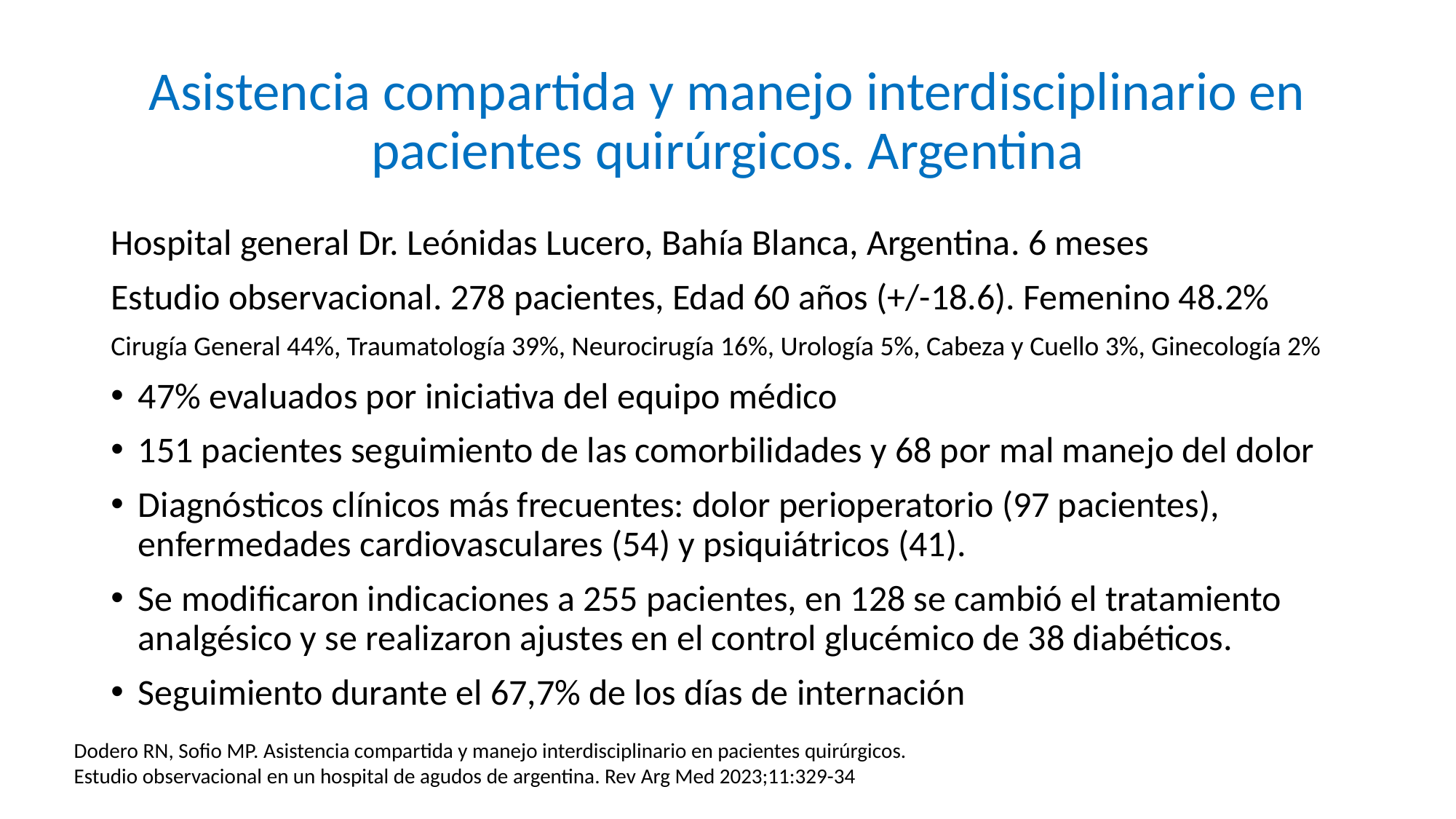

# Asistencia compartida y manejo interdisciplinario en pacientes quirúrgicos. Argentina
Hospital general Dr. Leónidas Lucero, Bahía Blanca, Argentina. 6 meses
Estudio observacional. 278 pacientes, Edad 60 años (+/-18.6). Femenino 48.2%
Cirugía General 44%, Traumatología 39%, Neurocirugía 16%, Urología 5%, Cabeza y Cuello 3%, Ginecología 2%
47% evaluados por iniciativa del equipo médico
151 pacientes seguimiento de las comorbilidades y 68 por mal manejo del dolor
Diagnósticos clínicos más frecuentes: dolor perioperatorio (97 pacientes), enfermedades cardiovasculares (54) y psiquiátricos (41).
Se modificaron indicaciones a 255 pacientes, en 128 se cambió el tratamiento analgésico y se realizaron ajustes en el control glucémico de 38 diabéticos.
Seguimiento durante el 67,7% de los días de internación
Dodero RN, Sofio MP. Asistencia compartida y manejo interdisciplinario en pacientes quirúrgicos. Estudio observacional en un hospital de agudos de argentina. Rev Arg Med 2023;11:329-34